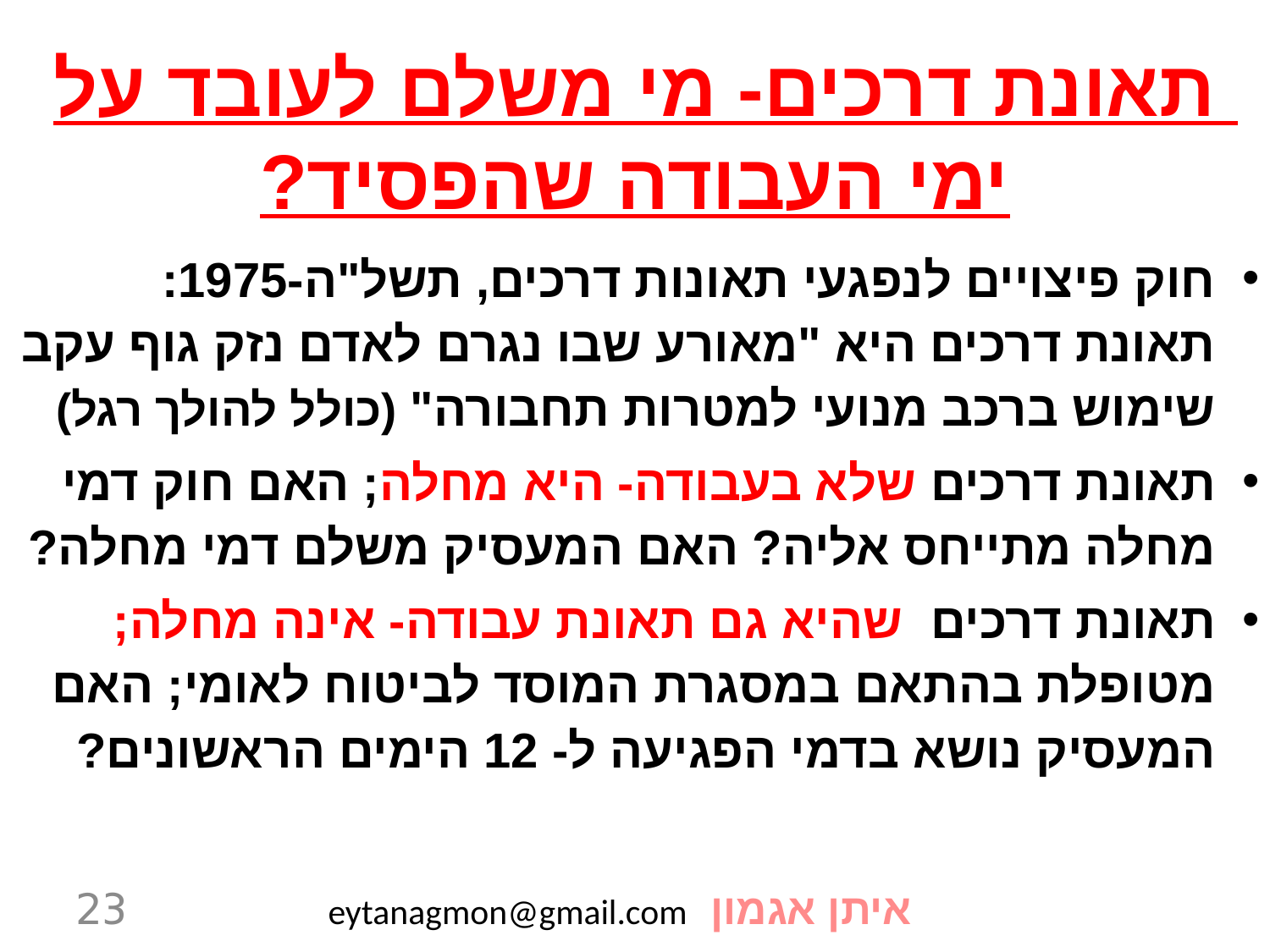

# תאונת דרכים- מי משלם לעובד על ימי העבודה שהפסיד?
חוק פיצויים לנפגעי תאונות דרכים, תשל"ה-1975:  תאונת דרכים היא "מאורע שבו נגרם לאדם נזק גוף עקב שימוש ברכב מנועי למטרות תחבורה" (כולל להולך רגל)
תאונת דרכים שלא בעבודה- היא מחלה; האם חוק דמי מחלה מתייחס אליה? האם המעסיק משלם דמי מחלה?
תאונת דרכים  שהיא גם תאונת עבודה- אינה מחלה; מטופלת בהתאם במסגרת המוסד לביטוח לאומי; האם המעסיק נושא בדמי הפגיעה ל- 12 הימים הראשונים?
23
איתן אגמון  eytanagmon@gmail.com